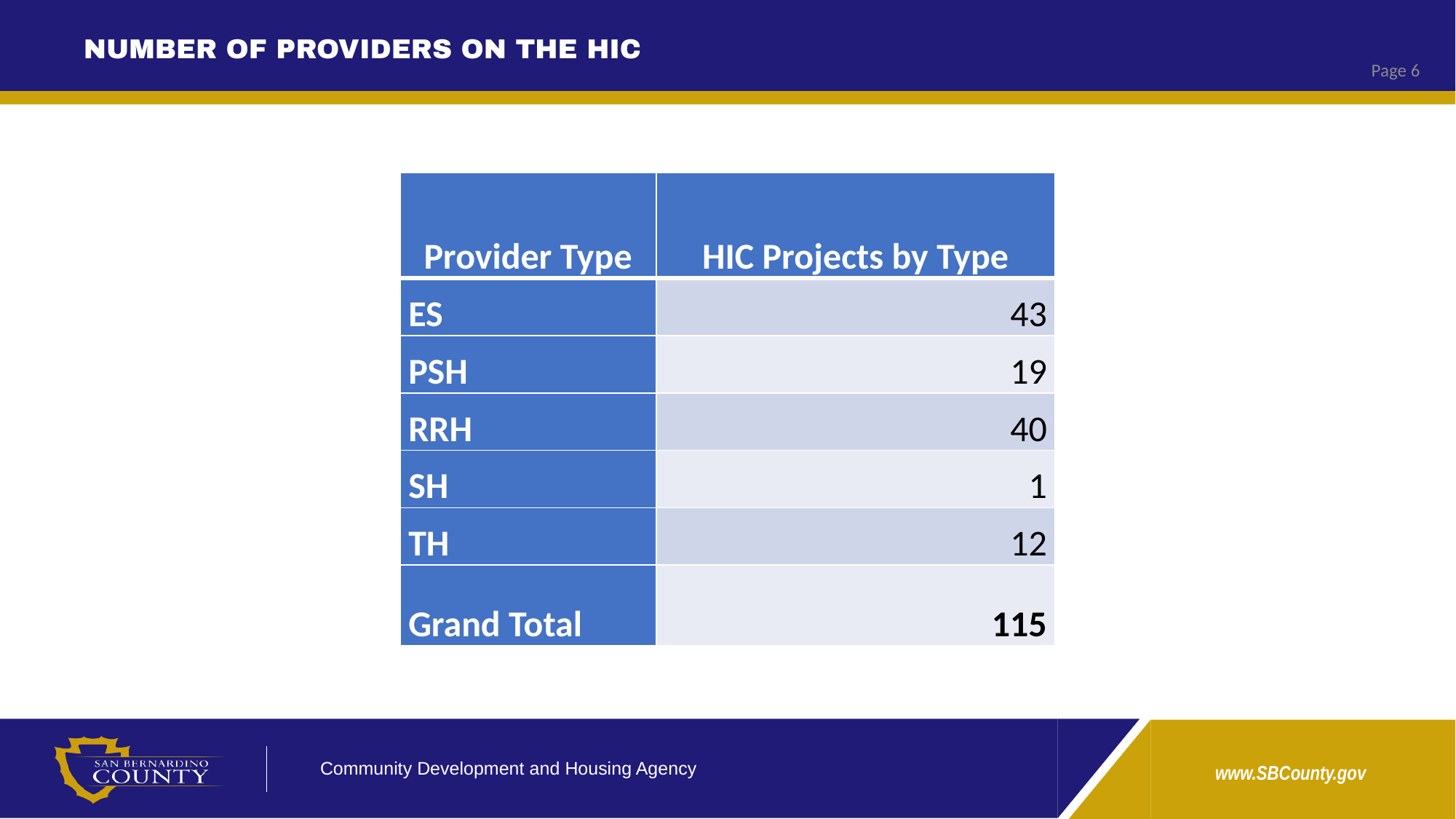

# Number of Providers on the HIC
| Provider Type | HIC Projects by Type |
| --- | --- |
| ES | 43 |
| PSH | 19 |
| RRH | 40 |
| SH | 1 |
| TH | 12 |
| Grand Total | 115 |